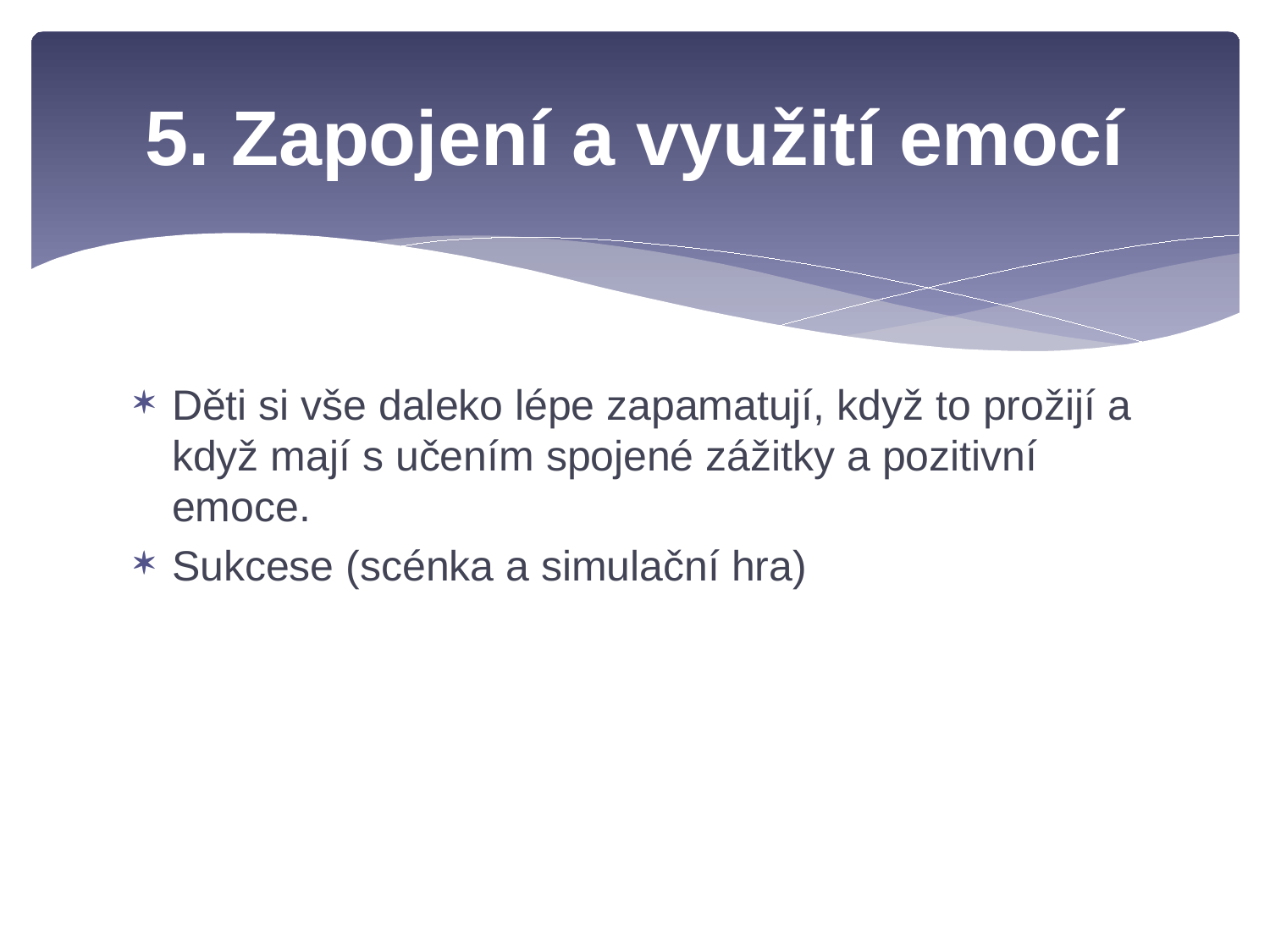

# 5. Zapojení a využití emocí
Děti si vše daleko lépe zapamatují, když to prožijí a když mají s učením spojené zážitky a pozitivní emoce.
Sukcese (scénka a simulační hra)